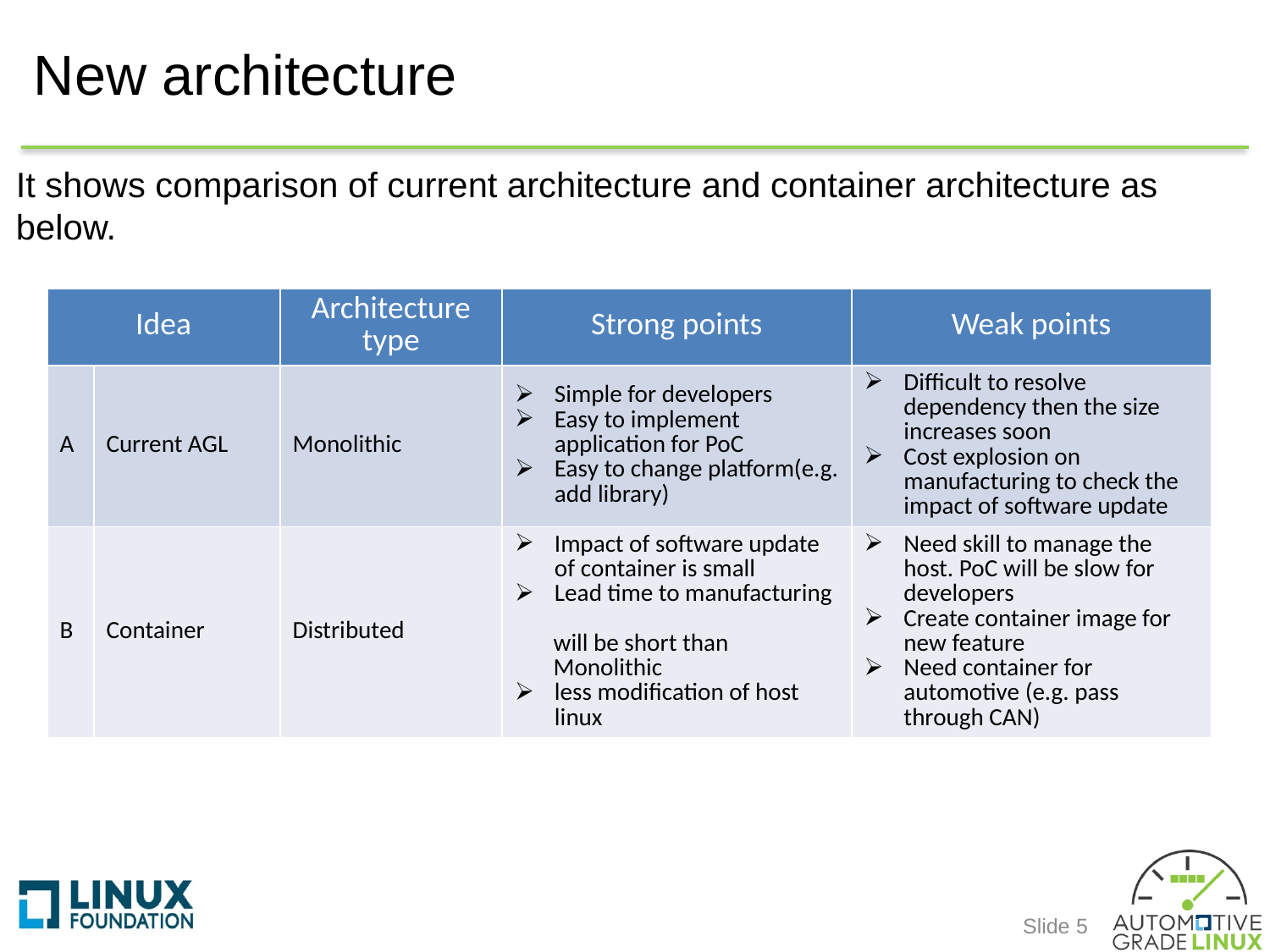

# New architecture
It shows comparison of current architecture and container architecture as below.

| Idea |  | Architecture type | Strong points | Weak points |
| --- | --- | --- | --- | --- |
| A | Current AGL | Monolithic | Simple for developers Easy to implement application for PoC Easy to change platform(e.g. add library) | Difficult to resolve dependency then the size increases soon Cost explosion on manufacturing to check the impact of software update |
| B | Container | Distributed | Impact of software update of container is small Lead time to manufacturing will be short than Monolithic less modification of host linux | Need skill to manage the host. PoC will be slow for developers Create container image for new feature Need container for automotive (e.g. pass through CAN) |
Slide 5